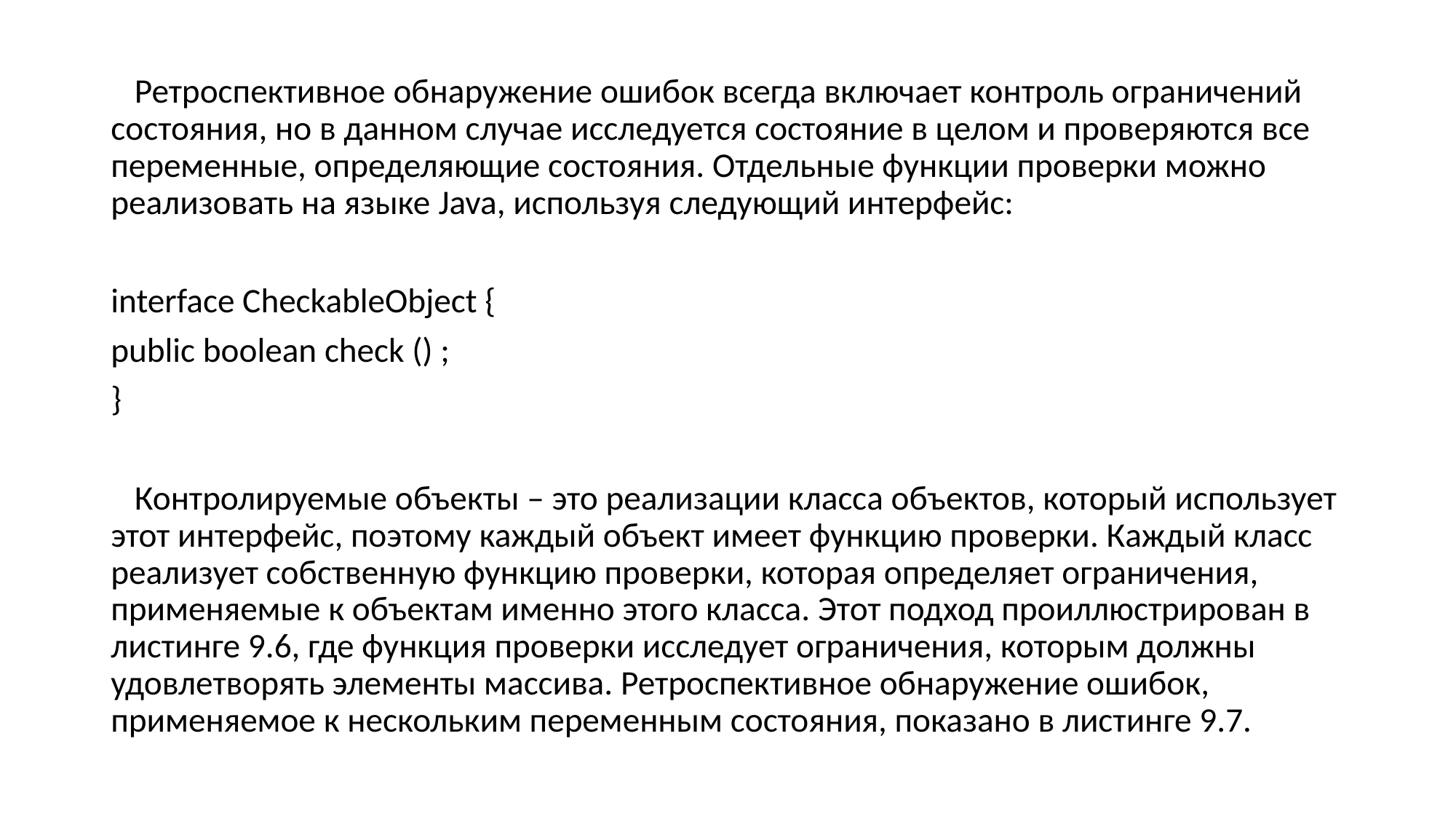

Ретроспективное обнаружение ошибок всегда включает контроль ограничений состояния, но в данном случае исследуется состояние в целом и проверяются все переменные, определяющие состояния. Отдельные функции проверки можно реализовать на языке Java, используя следующий интерфейс:

interface CheckableObject {
public boolean check () ;
}

   Контролируемые объекты – это реализации класса объектов, который использует этот интерфейс, поэтому каждый объект имеет функцию проверки. Каждый класс реализует собственную функцию проверки, которая определяет ограничения, применяемые к объектам именно этого класса. Этот подход проиллюстрирован в листинге 9.6, где функция проверки исследует ограничения, которым должны удовлетворять элементы массива. Ретроспективное обнаружение ошибок, применяемое к нескольким переменным состояния, показано в листинге 9.7.